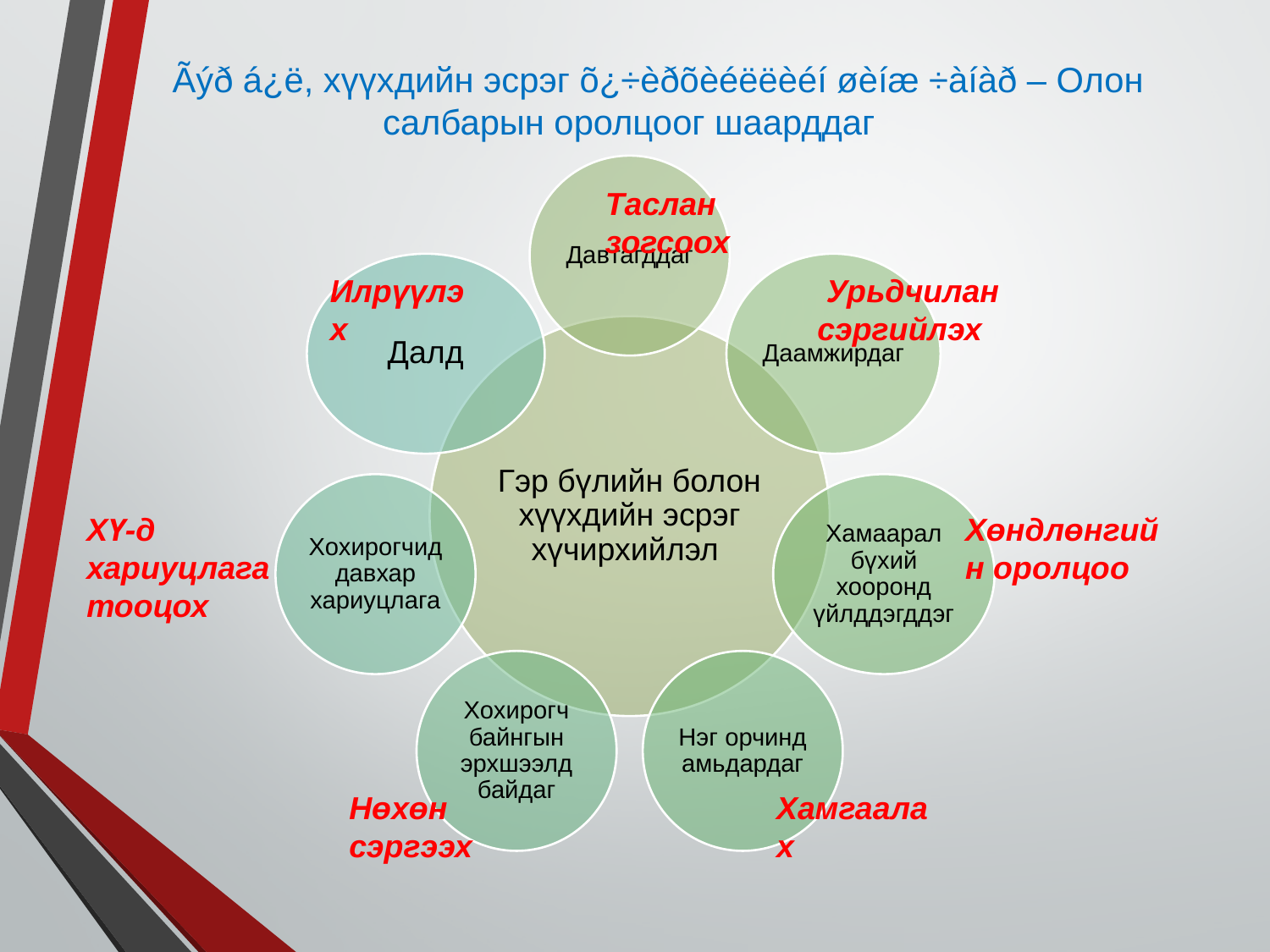

# Ãýð á¿ë, хүүхдийн эсрэг õ¿÷èðõèéëëèéí øèíæ ÷àíàð – Олон салбарын оролцоог шаарддаг
Гэр бүлийн болон хүүхдийн эсрэг хүчирхийлэл
Давтагддаг
Даамжирдаг
Хамаарал бүхий хооронд үйлддэгддэг
Нэг орчинд амьдардаг
Хохирогч байнгын эрхшээлд байдаг
Хохирогчид давхар хариуцлага
Далд
Таслан зогсоох
Илрүүлэх
 Урьдчилан сэргийлэх
ХҮ-д хариуцлага тооцох
Хөндлөнгийн оролцоо
Нөхөн сэргээх
Хамгаалах